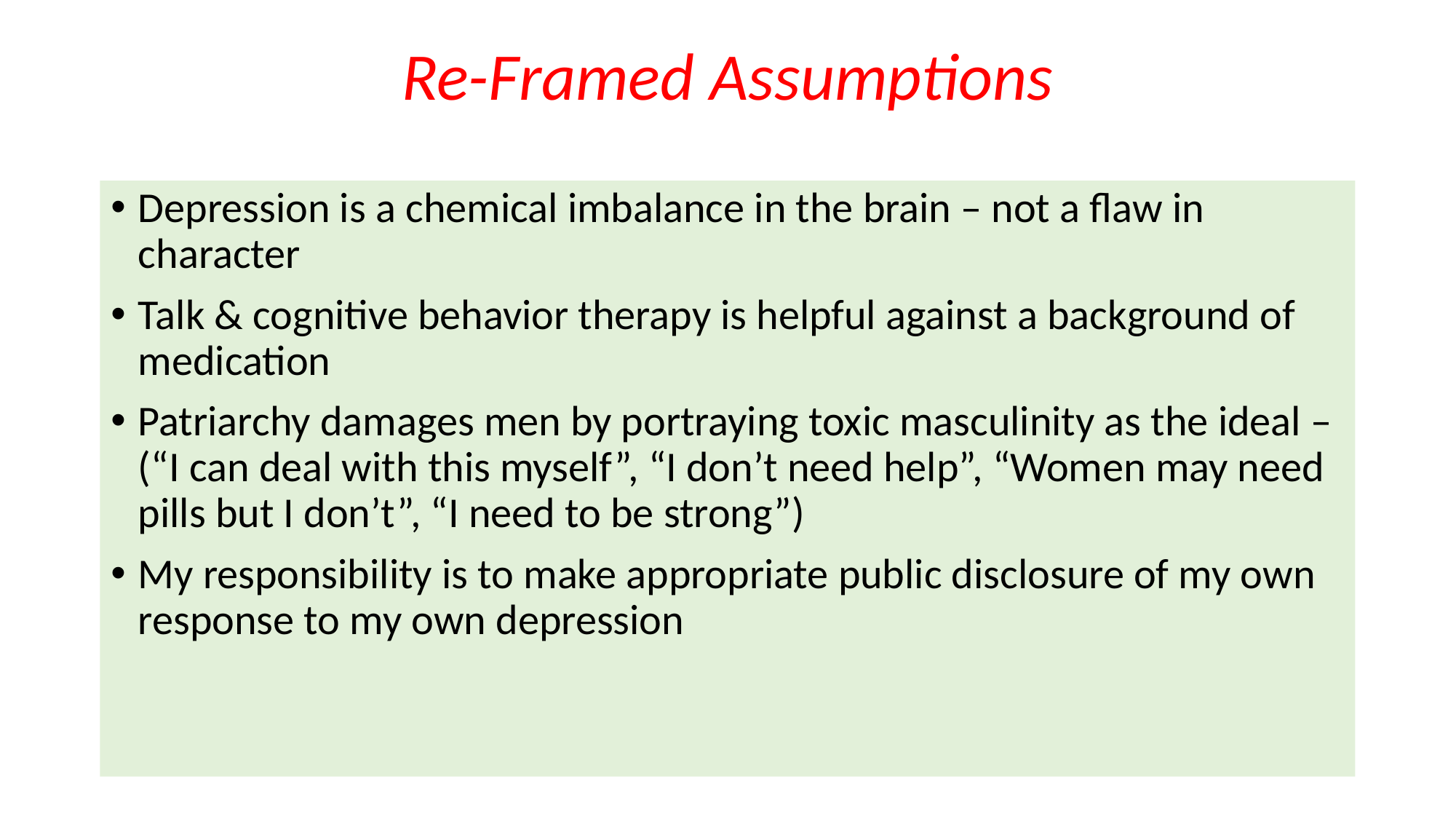

# Re-Framed Assumptions
Depression is a chemical imbalance in the brain – not a flaw in character
Talk & cognitive behavior therapy is helpful against a background of medication
Patriarchy damages men by portraying toxic masculinity as the ideal – (“I can deal with this myself”, “I don’t need help”, “Women may need pills but I don’t”, “I need to be strong”)
My responsibility is to make appropriate public disclosure of my own response to my own depression